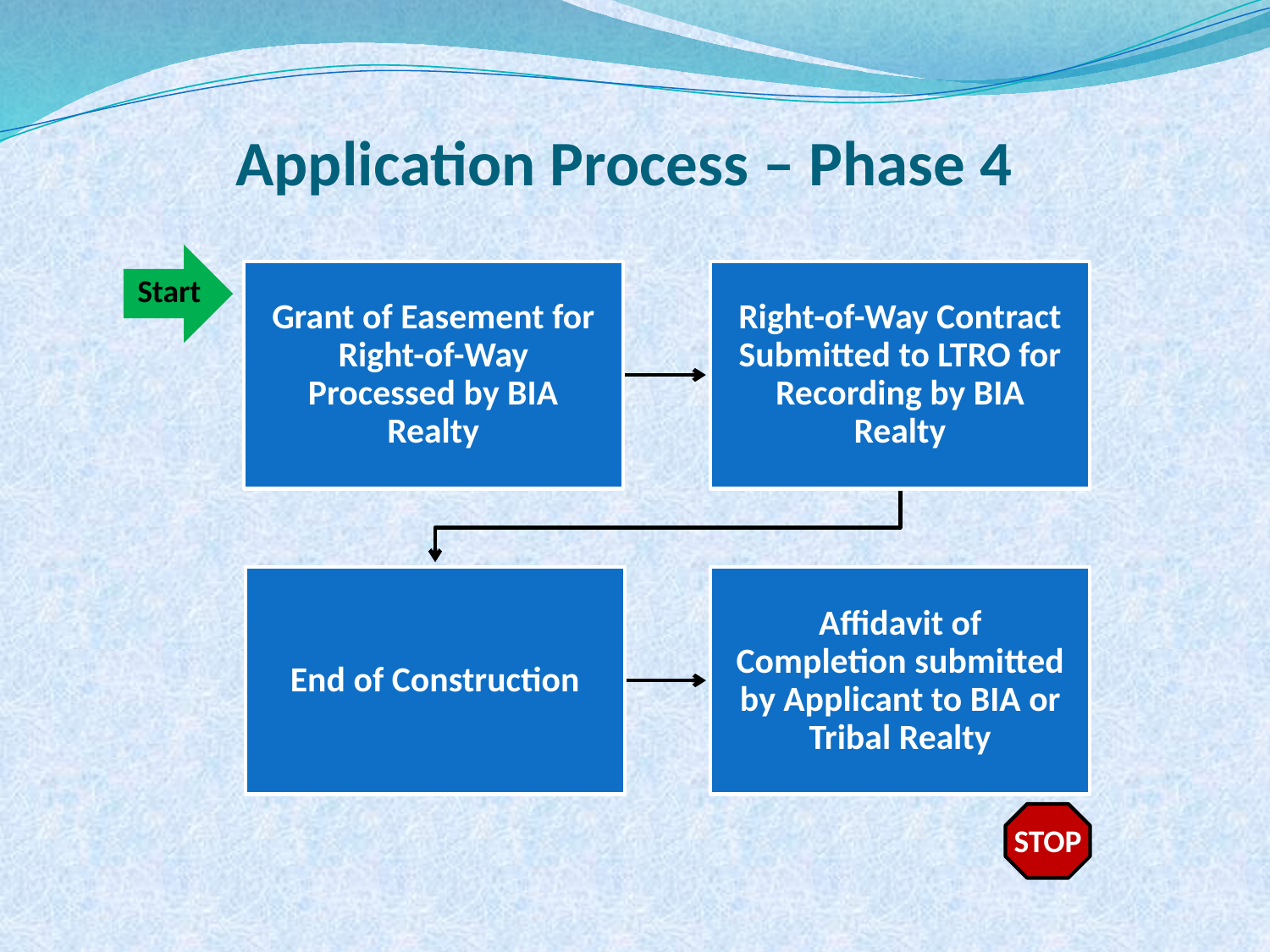

Application Process – Phase 4

Grant of Easement for Right-of-Way Processed by BIA Realty

Right-of-Way Contract Submitted to LTRO for Recording by BIA Realty

End of Construction
Affidavit of Completion submitted by Applicant to BIA or Tribal Realty

Start

STOP